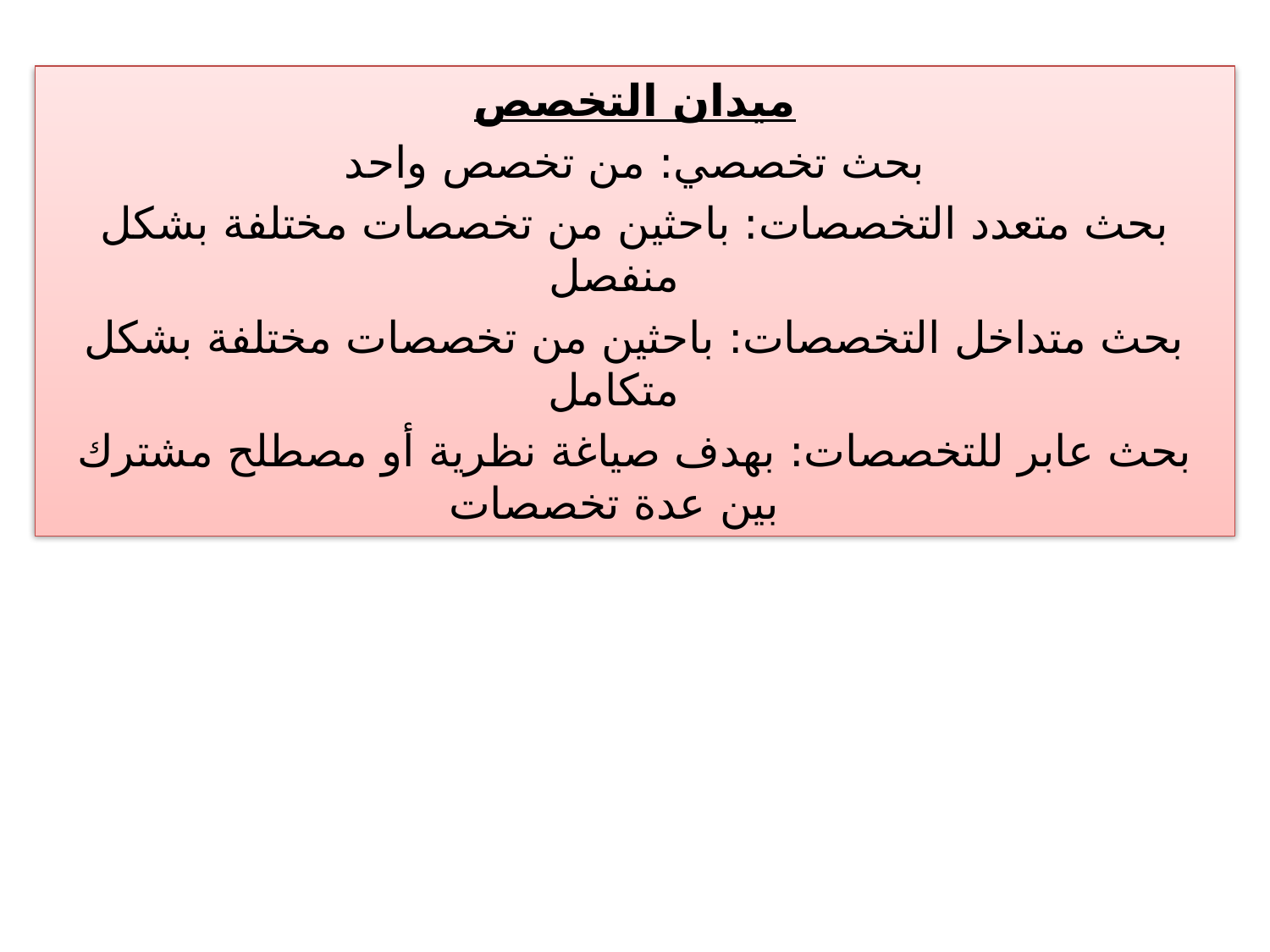

ميدان التخصص
بحث تخصصي: من تخصص واحد
بحث متعدد التخصصات: باحثين من تخصصات مختلفة بشكل منفصل
بحث متداخل التخصصات: باحثين من تخصصات مختلفة بشكل متكامل
بحث عابر للتخصصات: بهدف صياغة نظرية أو مصطلح مشترك بين عدة تخصصات